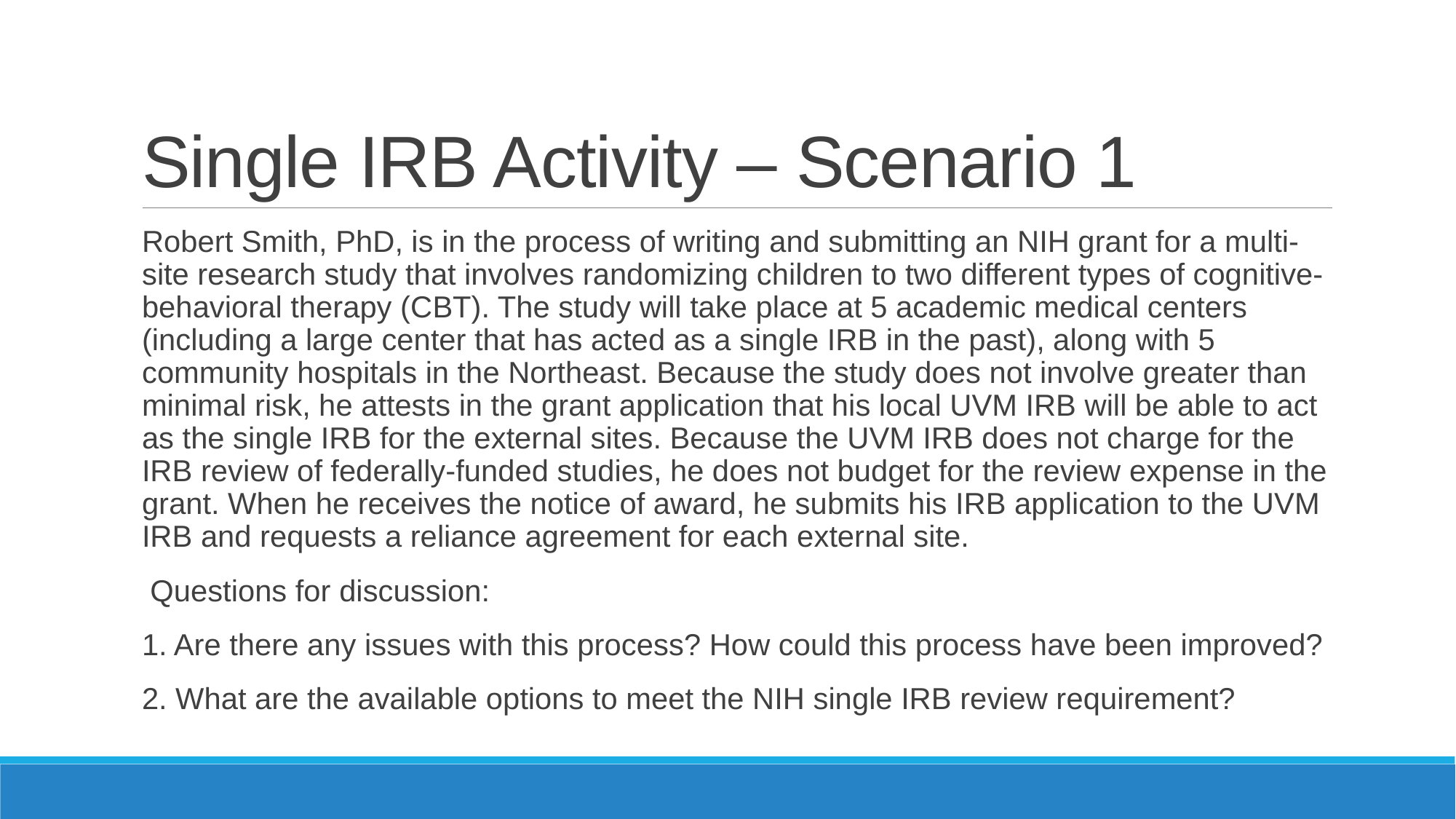

# Single IRB Activity – Scenario 1
Robert Smith, PhD, is in the process of writing and submitting an NIH grant for a multi-site research study that involves randomizing children to two different types of cognitive-behavioral therapy (CBT). The study will take place at 5 academic medical centers (including a large center that has acted as a single IRB in the past), along with 5 community hospitals in the Northeast. Because the study does not involve greater than minimal risk, he attests in the grant application that his local UVM IRB will be able to act as the single IRB for the external sites. Because the UVM IRB does not charge for the IRB review of federally-funded studies, he does not budget for the review expense in the grant. When he receives the notice of award, he submits his IRB application to the UVM IRB and requests a reliance agreement for each external site.
 Questions for discussion:
1. Are there any issues with this process? How could this process have been improved?
2. What are the available options to meet the NIH single IRB review requirement?